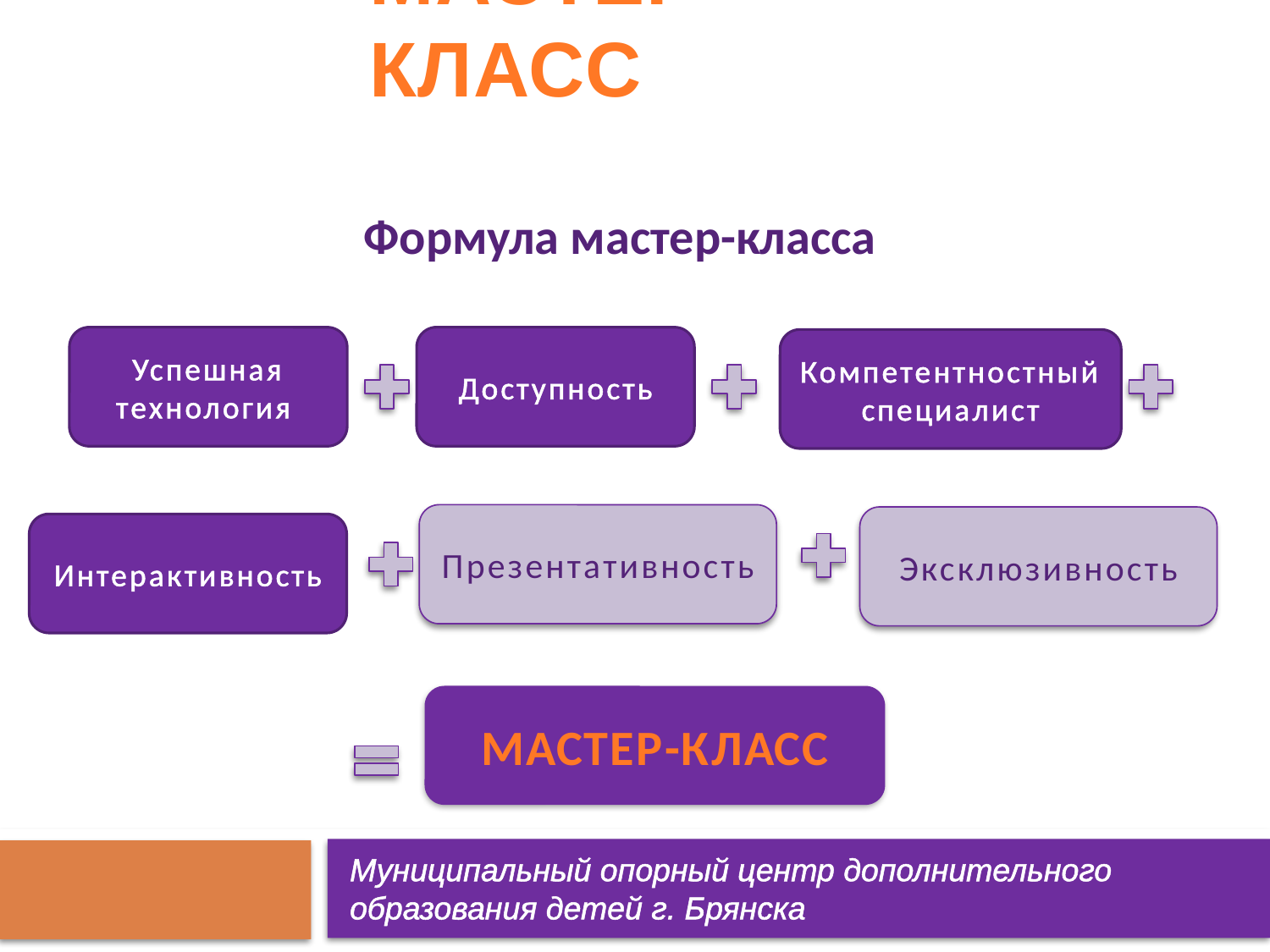

# МАСТЕР-КЛАСС
Формула мастер-класса
Успешная технология
Доступность
Компетентностный специалист

Презентативность
Эксклюзивность
Интерактивность

МАСТЕР-КЛАСС

Муниципальный опорный центр дополнительного образования детей г. Брянска